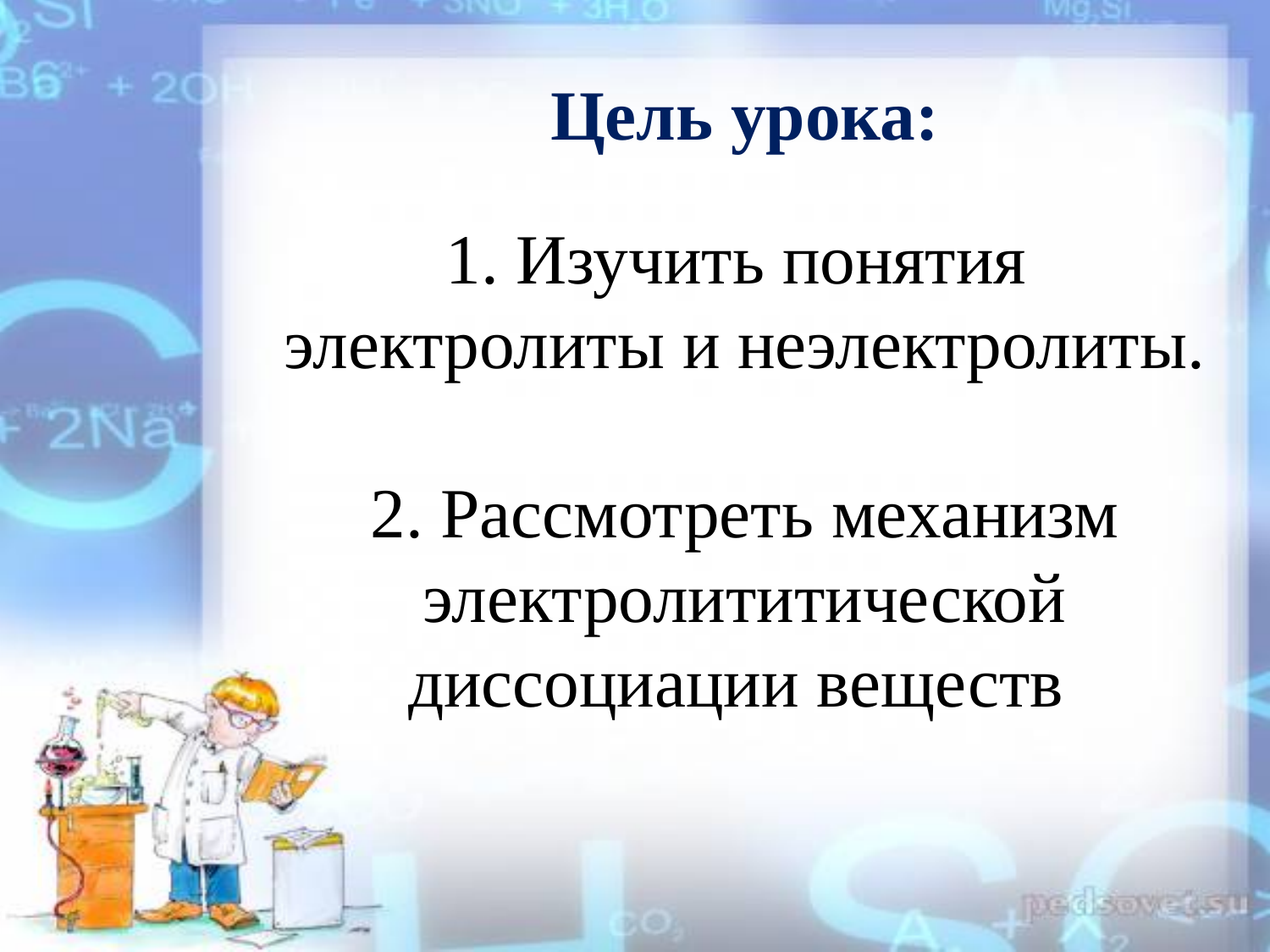

# Цель урока: 1. Изучить понятия электролиты и неэлектролиты. 2. Рассмотреть механизм электролититической диссоциации веществ